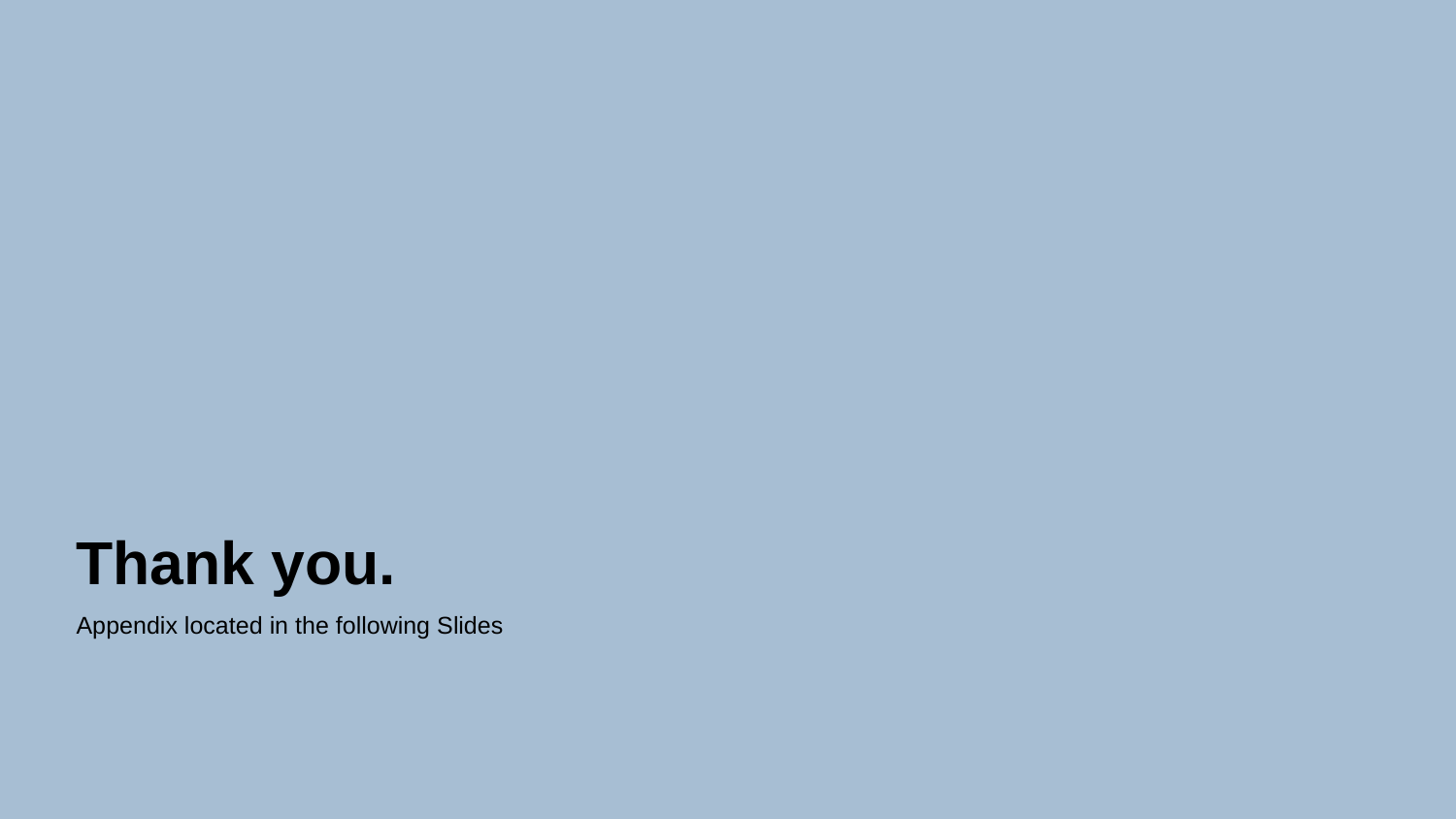

Thank you..
Appendix located in the following Slides